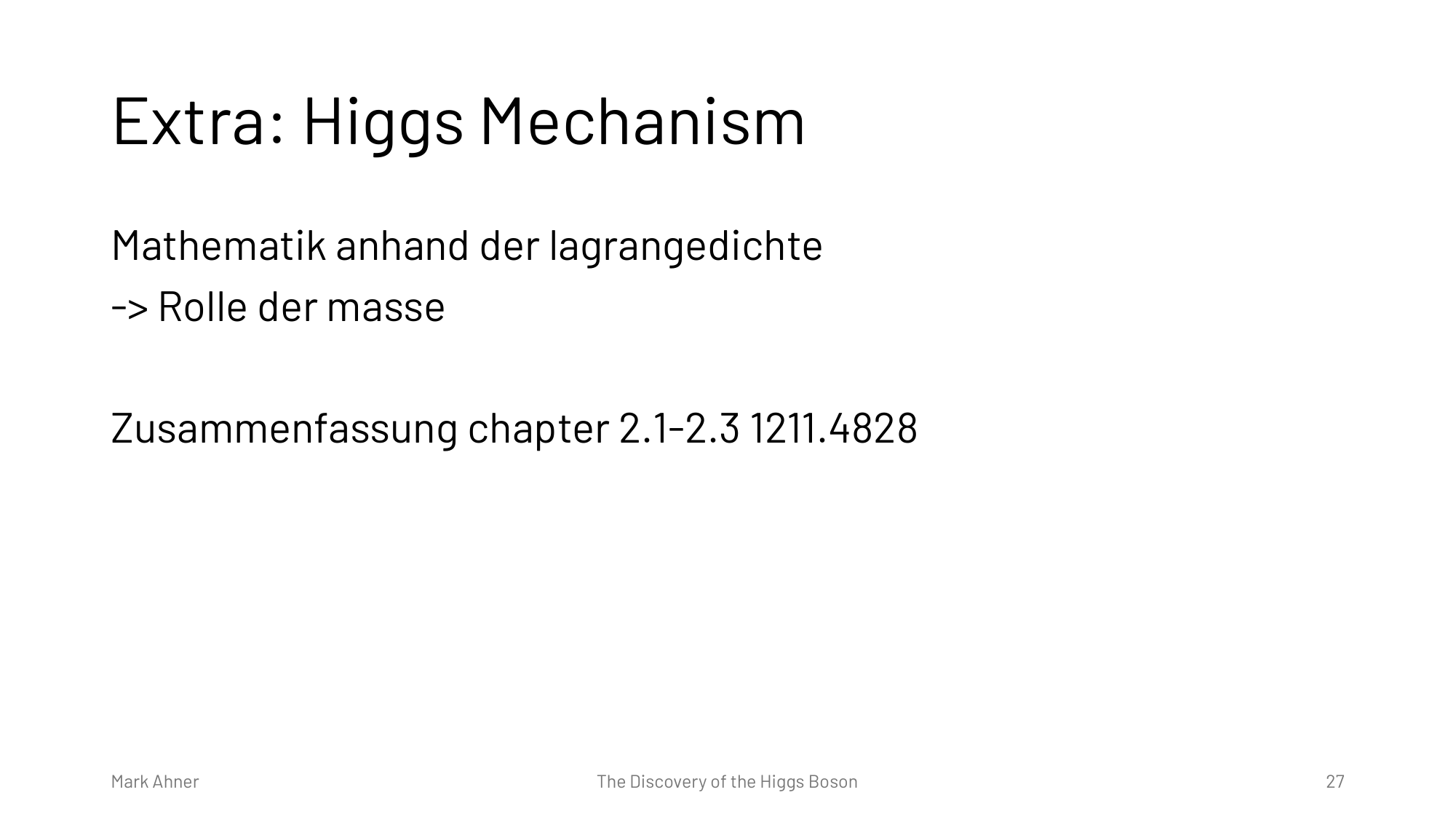

# Extra: Higgs Mechanism
Mathematik anhand der lagrangedichte
-> Rolle der masse

Zusammenfassung chapter 2.1-2.3 1211.4828
Mark Ahner
The Discovery of the Higgs Boson
27